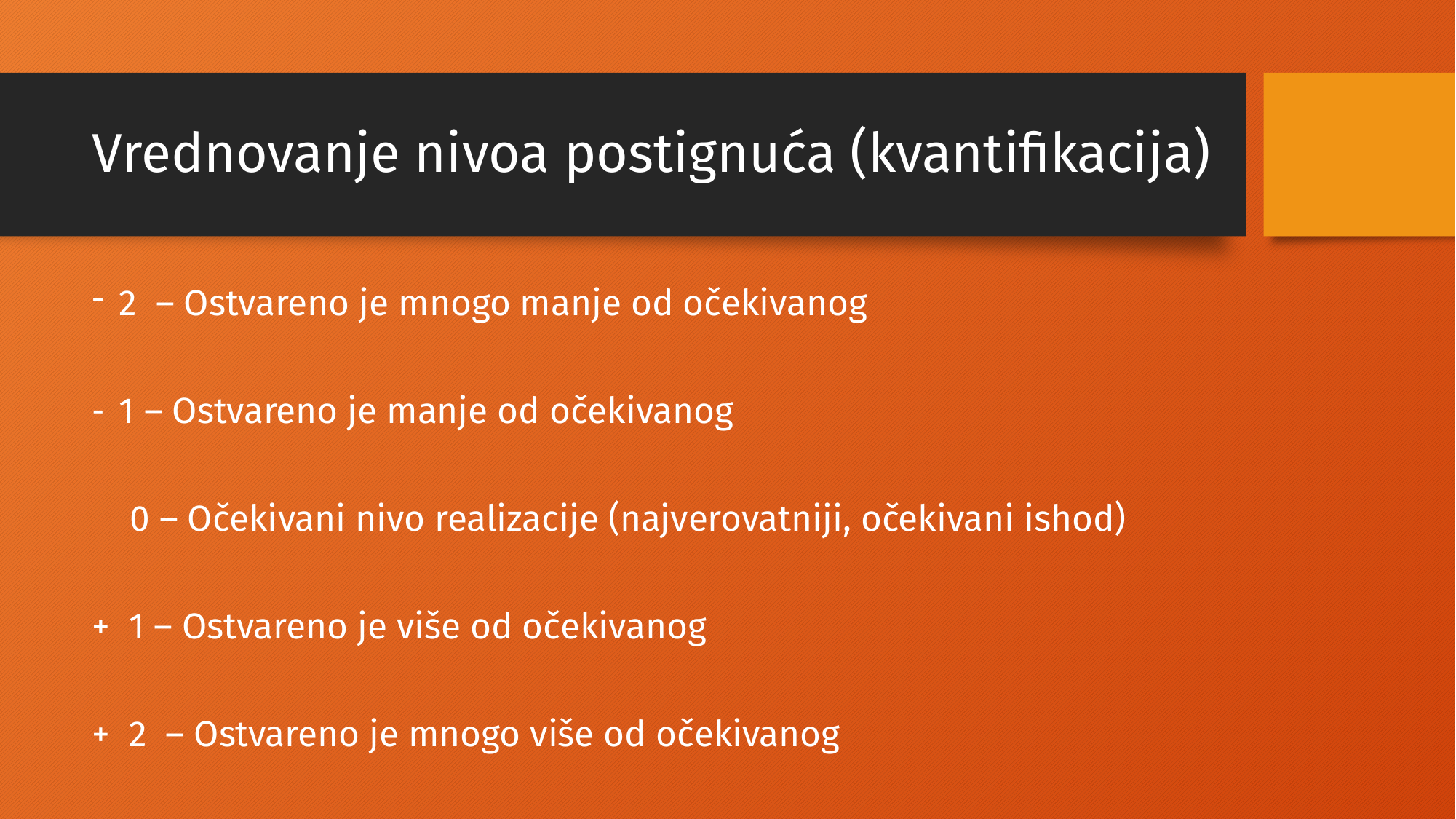

# Vrednovanje nivoa postignuća (kvantifikacija)
2  – Ostvareno je mnogo manje od očekivanog

1 – Ostvareno je manje od očekivanog

    0 – Očekivani nivo realizacije (najverovatniji, očekivani ishod)

+  1 – Ostvareno je više od očekivanog

+  2  – Ostvareno je mnogo više od očekivanog